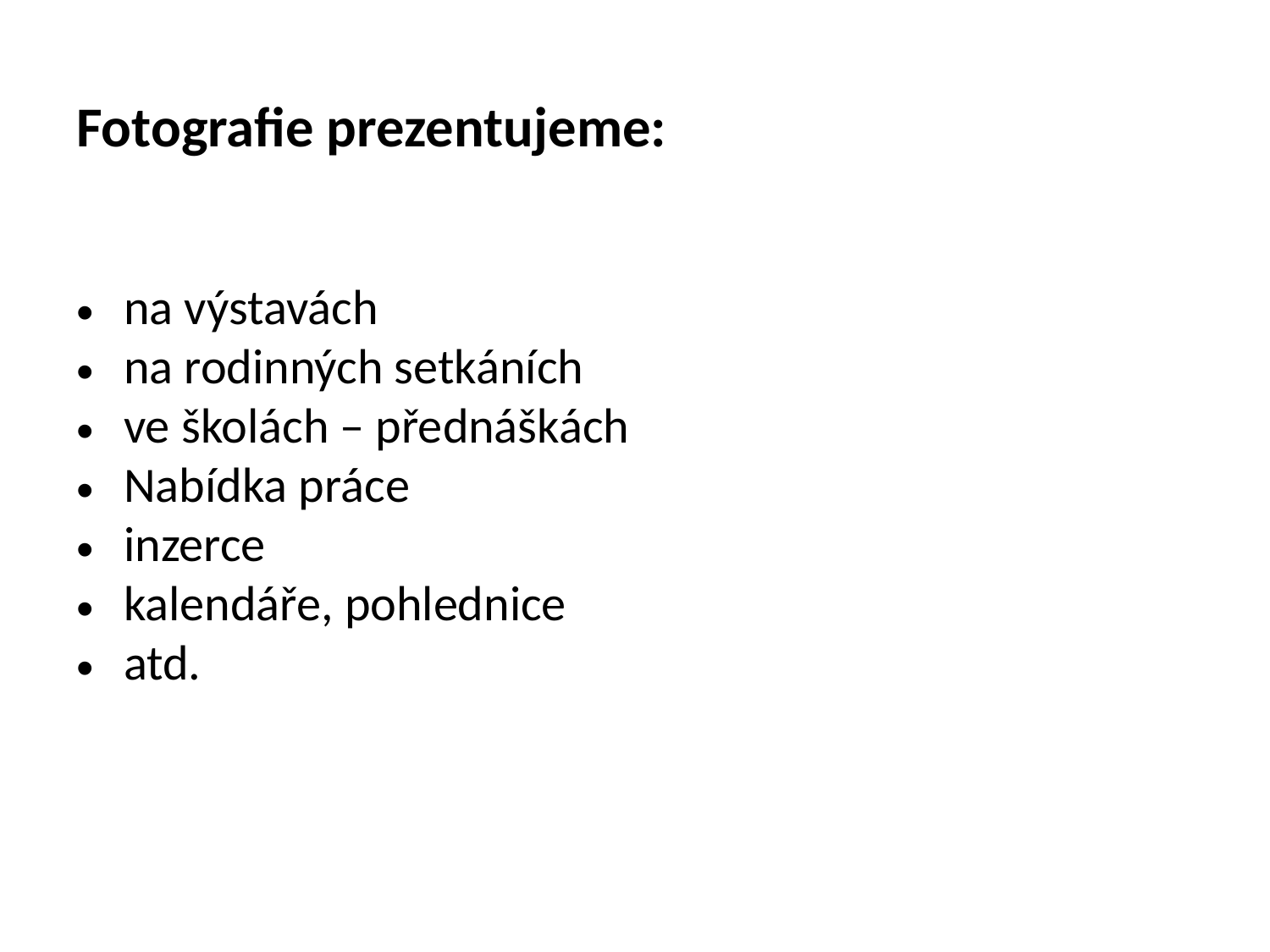

# Fotografie prezentujeme:

na výstavách
na rodinných setkáních
ve školách – přednáškách
Nabídka práce
inzerce
kalendáře, pohlednice
atd.